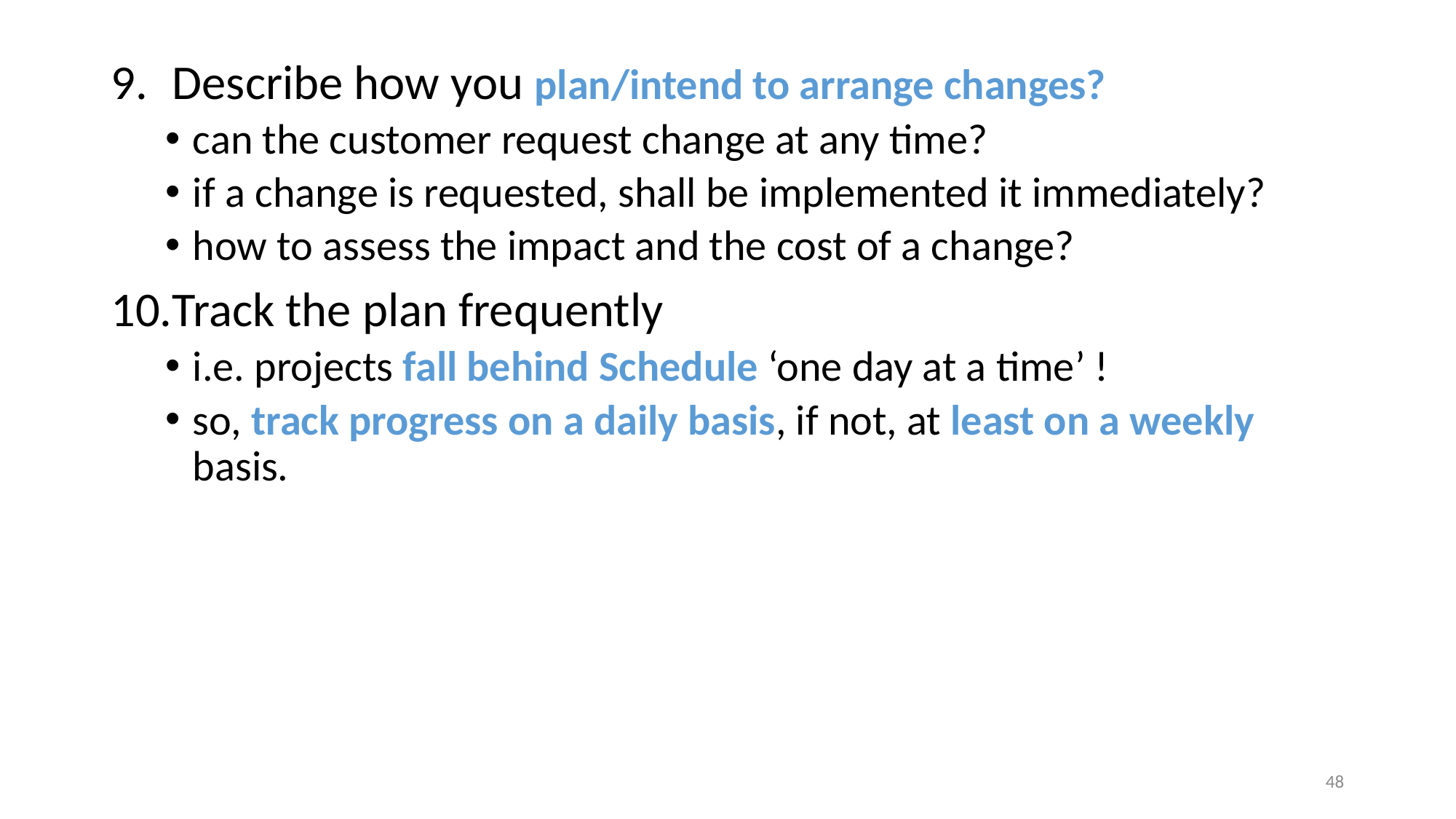

Describe how you plan/intend to arrange changes?
can the customer request change at any time?
if a change is requested, shall be implemented it immediately?
how to assess the impact and the cost of a change?
Track the plan frequently
i.e. projects fall behind Schedule ‘one day at a time’ !
so, track progress on a daily basis, if not, at least on a weekly basis.
48